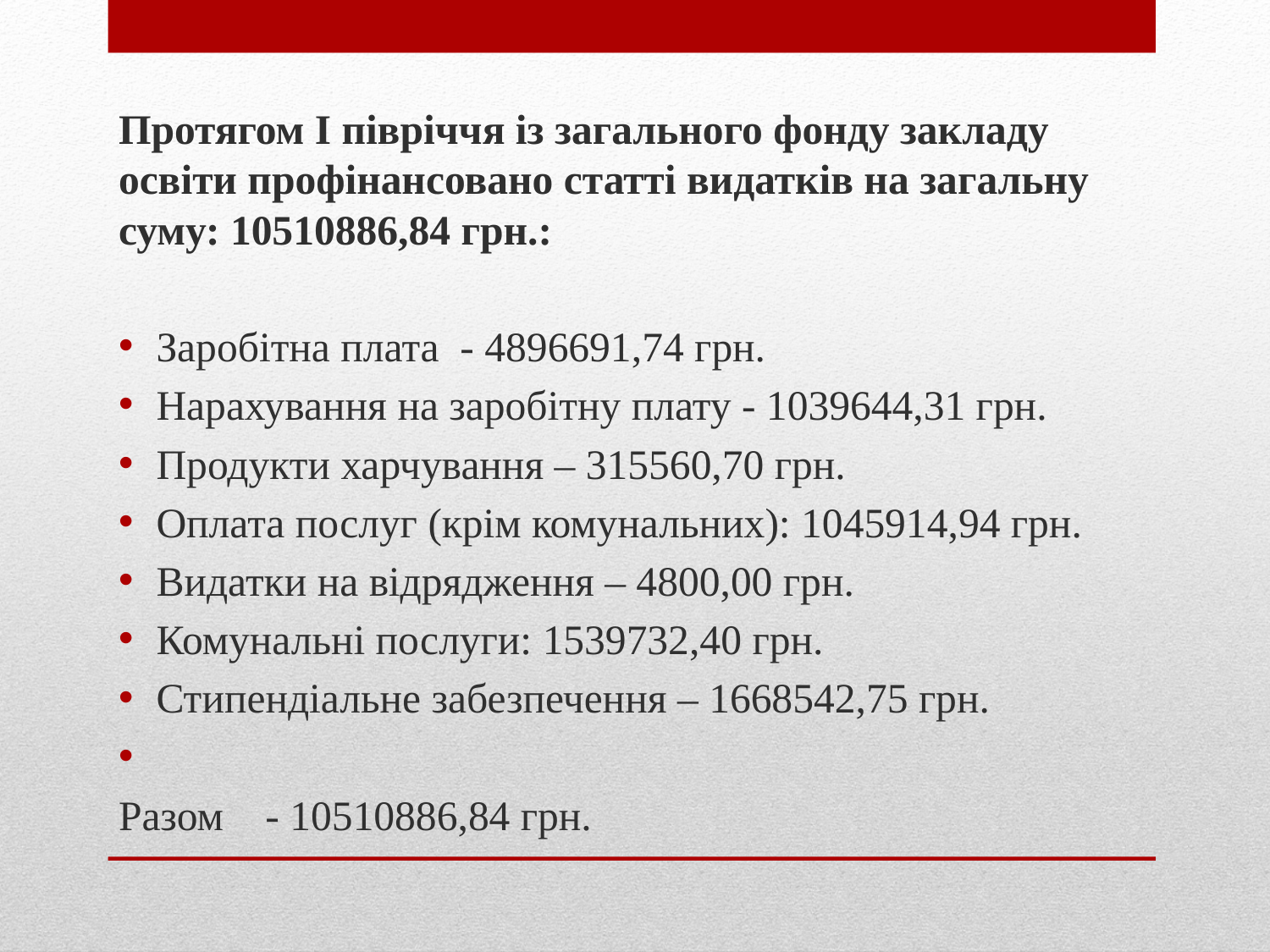

Протягом І півріччя із загального фонду закладу освіти профінансовано статті видатків на загальну суму: 10510886,84 грн.:

Заробітна плата  - 4896691,74 грн.
Нарахування на заробітну плату - 1039644,31 грн.
Продукти харчування – 315560,70 грн.
Оплата послуг (крім комунальних): 1045914,94 грн.
Видатки на відрядження – 4800,00 грн.
Комунальні послуги: 1539732,40 грн.
Стипендіальне забезпечення – 1668542,75 грн.

Разом 			  - 10510886,84 грн.